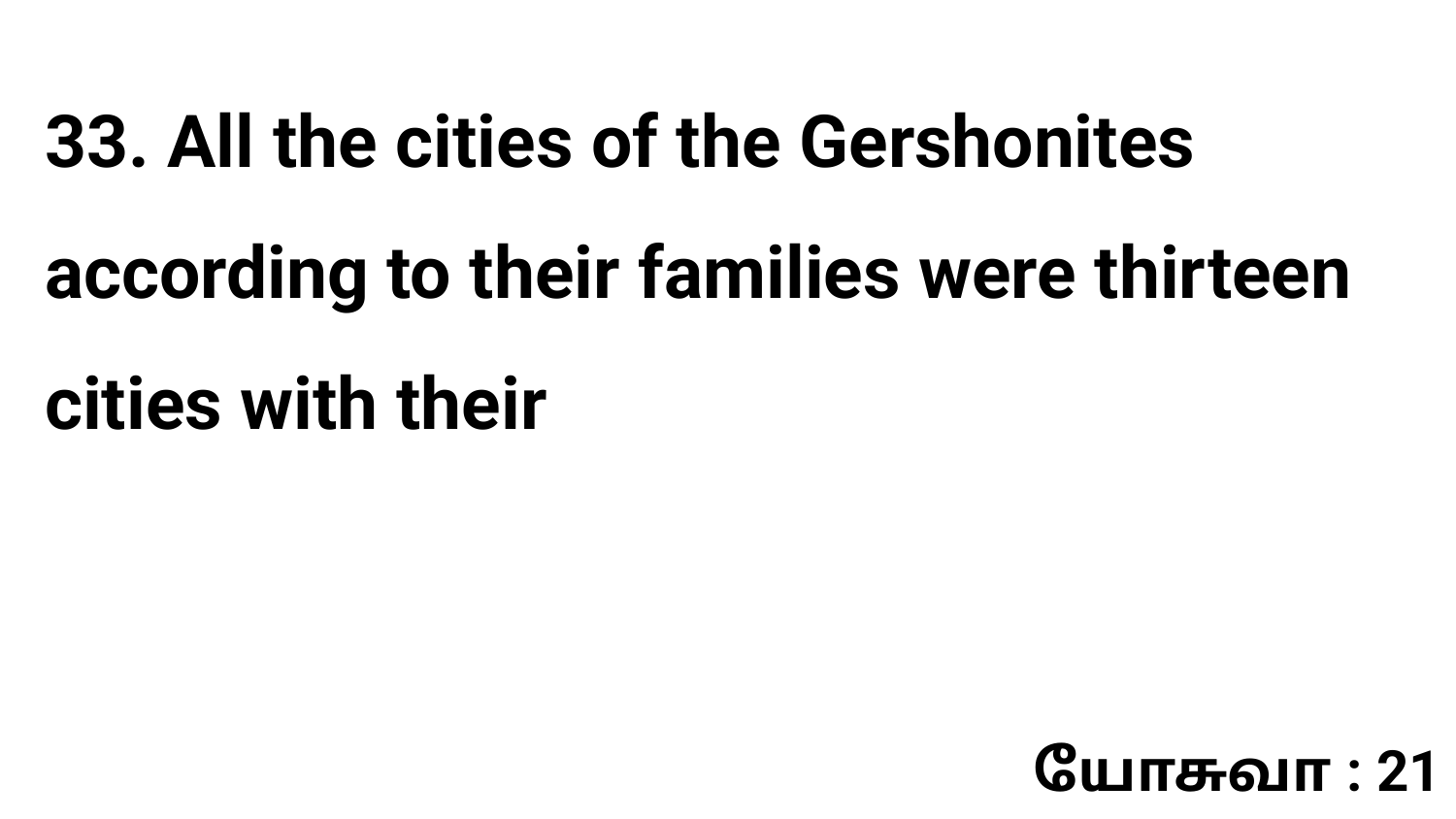

33. All the cities of the Gershonites according to their families were thirteen cities with their
யோசுவா : 21